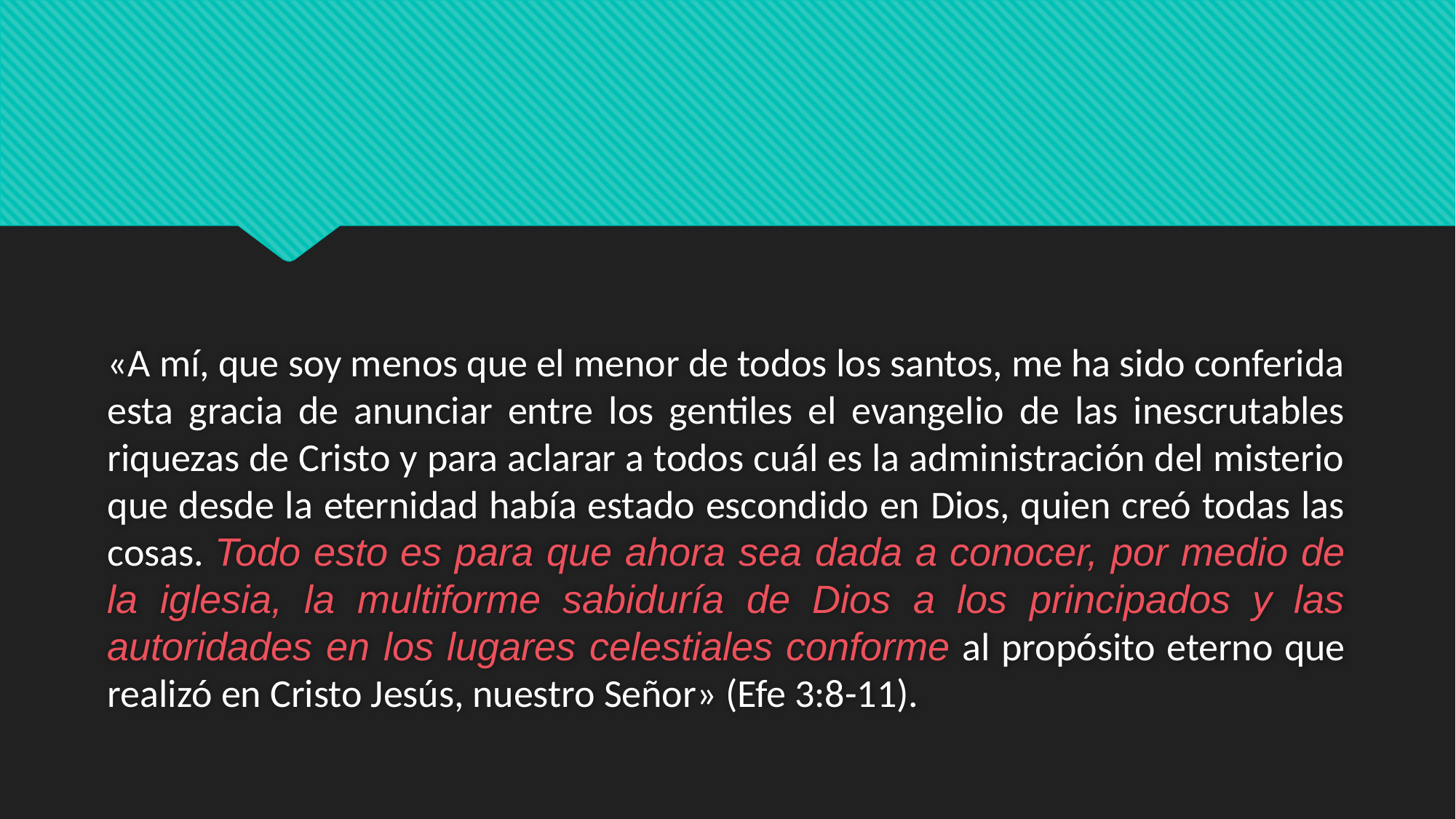

#
«A mí, que soy menos que el menor de todos los santos, me ha sido conferida esta gracia de anunciar entre los gentiles el evangelio de las inescrutables riquezas de Cristo y para aclarar a todos cuál es la administración del misterio que desde la eternidad había estado escondido en Dios, quien creó todas las cosas. Todo esto es para que ahora sea dada a conocer, por medio de la iglesia, la multiforme sabiduría de Dios a los principados y las autoridades en los lugares celestiales conforme al propósito eterno que realizó en Cristo Jesús, nuestro Señor» (Efe 3:8-11).